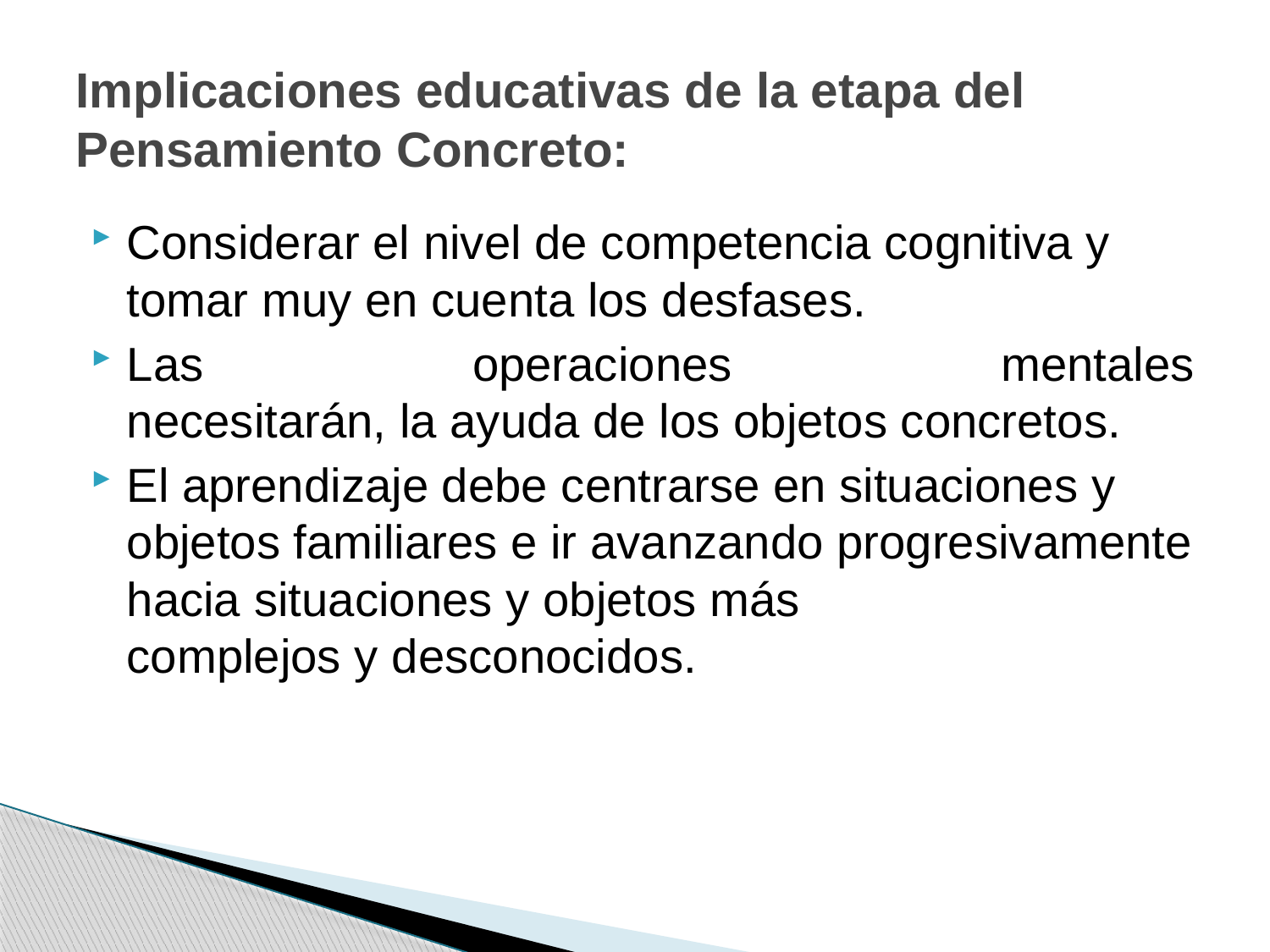

# Implicaciones educativas de la etapa del Pensamiento Concreto:
Considerar el nivel de competencia cognitiva y tomar muy en cuenta los desfases.
Las operaciones mentales
necesitarán, la ayuda de los objetos concretos.
El aprendizaje debe centrarse en situaciones y objetos familiares e ir avanzando progresivamente hacia situaciones y objetos más
complejos y desconocidos.